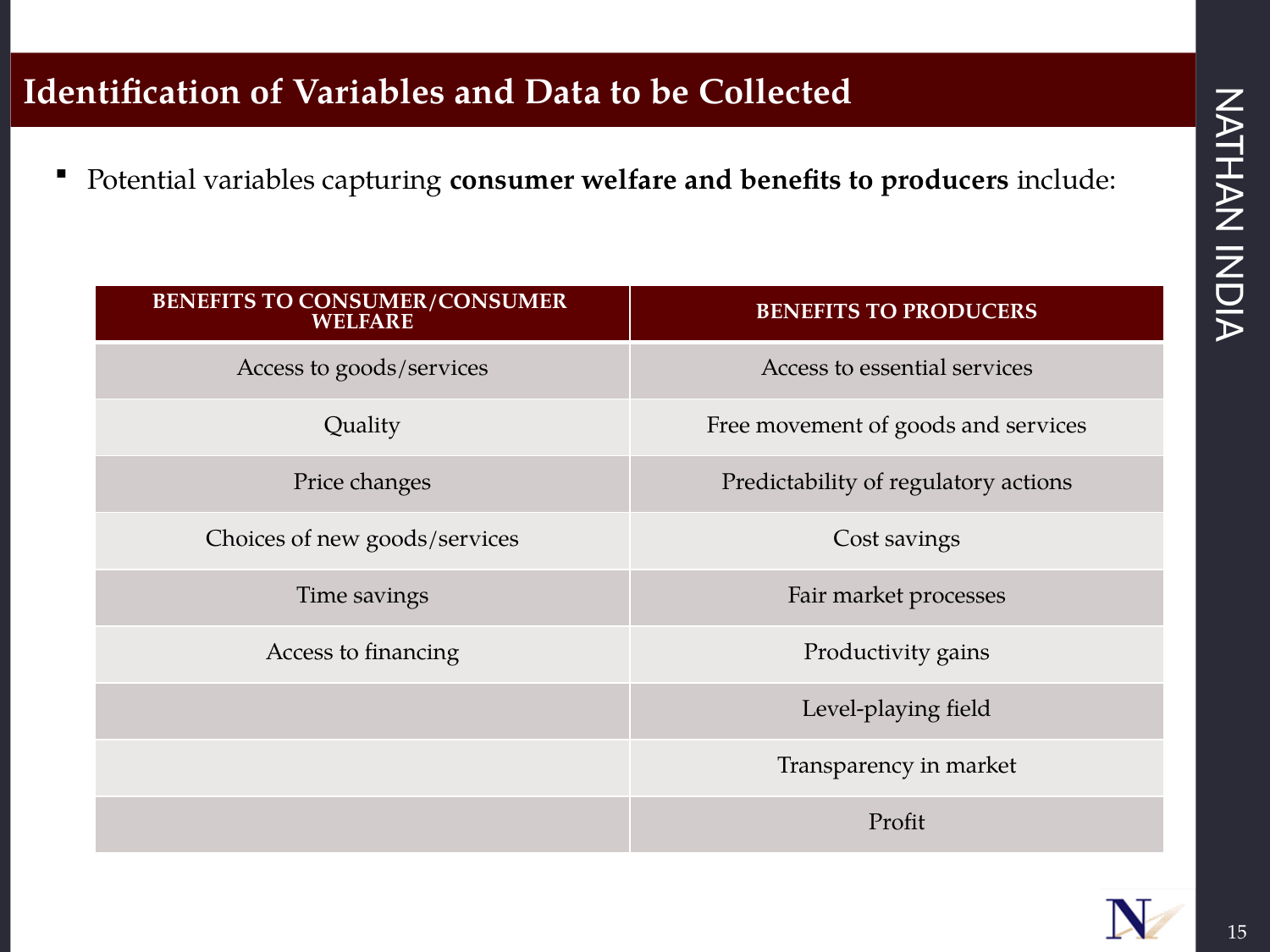

Identification of Variables and Data to be Collected
Potential variables capturing consumer welfare and benefits to producers include:
| Benefits to Consumer/Consumer Welfare | Benefits to Producers |
| --- | --- |
| Access to goods/services | Access to essential services |
| Quality | Free movement of goods and services |
| Price changes | Predictability of regulatory actions |
| Choices of new goods/services | Cost savings |
| Time savings | Fair market processes |
| Access to financing | Productivity gains |
|  | Level-playing field |
|  | Transparency in market |
|  | Profit |